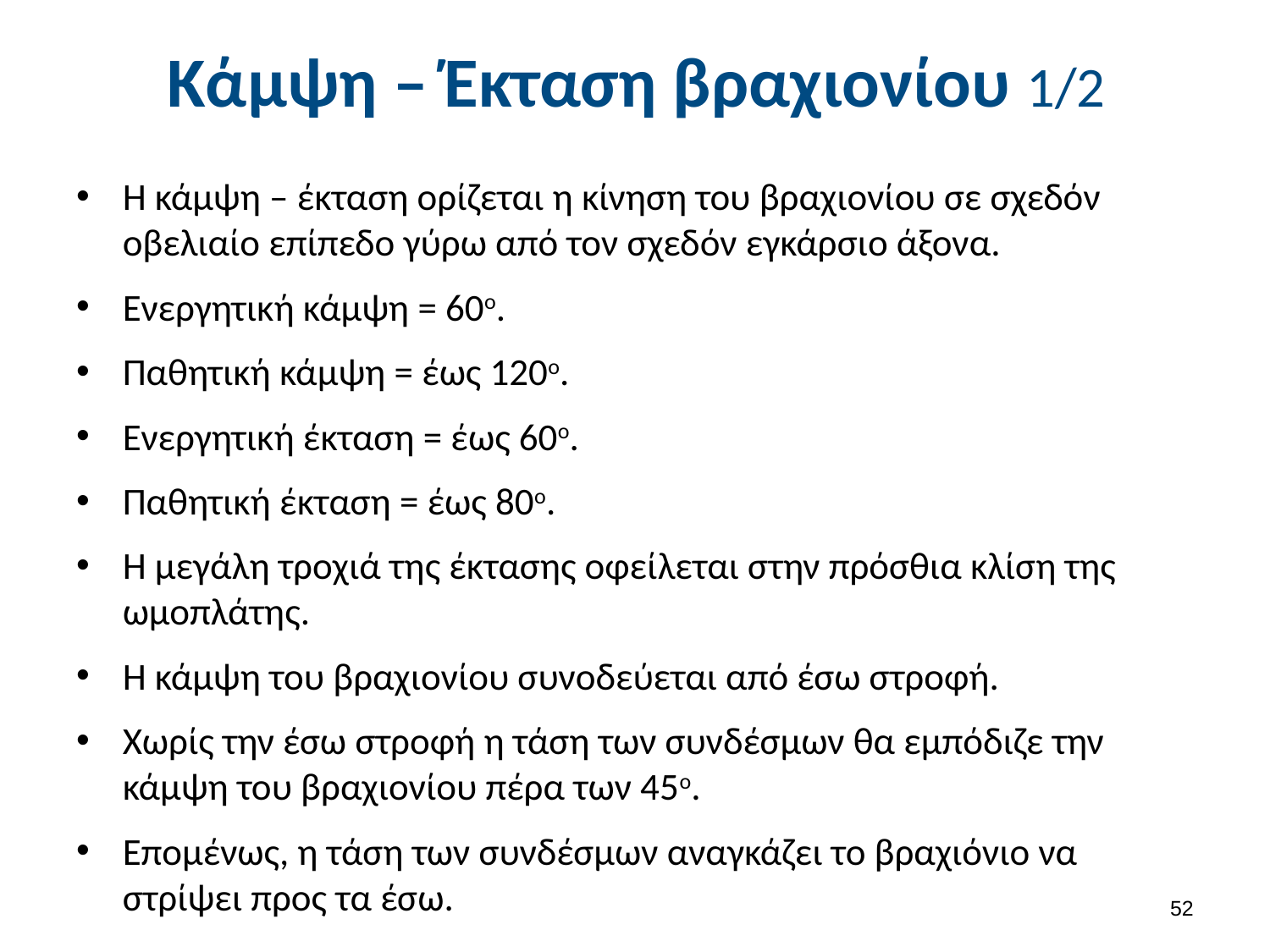

# Κάμψη – Έκταση βραχιονίου 1/2
Η κάμψη – έκταση ορίζεται η κίνηση του βραχιονίου σε σχεδόν οβελιαίο επίπεδο γύρω από τον σχεδόν εγκάρσιο άξονα.
Ενεργητική κάμψη = 60ο.
Παθητική κάμψη = έως 120ο.
Ενεργητική έκταση = έως 60ο.
Παθητική έκταση = έως 80ο.
Η μεγάλη τροχιά της έκτασης οφείλεται στην πρόσθια κλίση της ωμοπλάτης.
Η κάμψη του βραχιονίου συνοδεύεται από έσω στροφή.
Χωρίς την έσω στροφή η τάση των συνδέσμων θα εμπόδιζε την κάμψη του βραχιονίου πέρα των 45ο.
Επομένως, η τάση των συνδέσμων αναγκάζει το βραχιόνιο να στρίψει προς τα έσω.

52